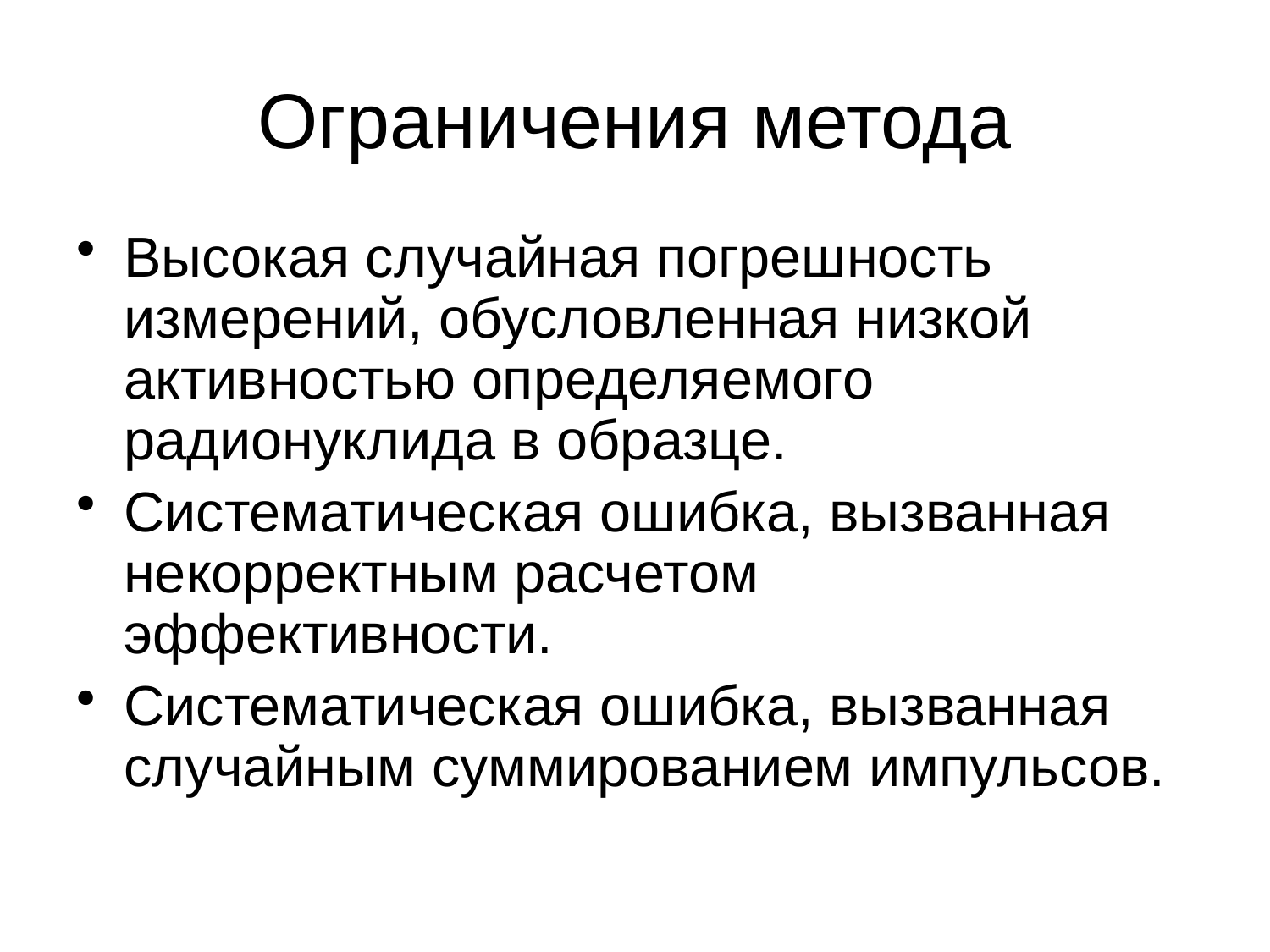

# Ограничения метода
Высокая случайная погрешность измерений, обусловленная низкой активностью определяемого радионуклида в образце.
Систематическая ошибка, вызванная некорректным расчетом эффективности.
Систематическая ошибка, вызванная случайным суммированием импульсов.